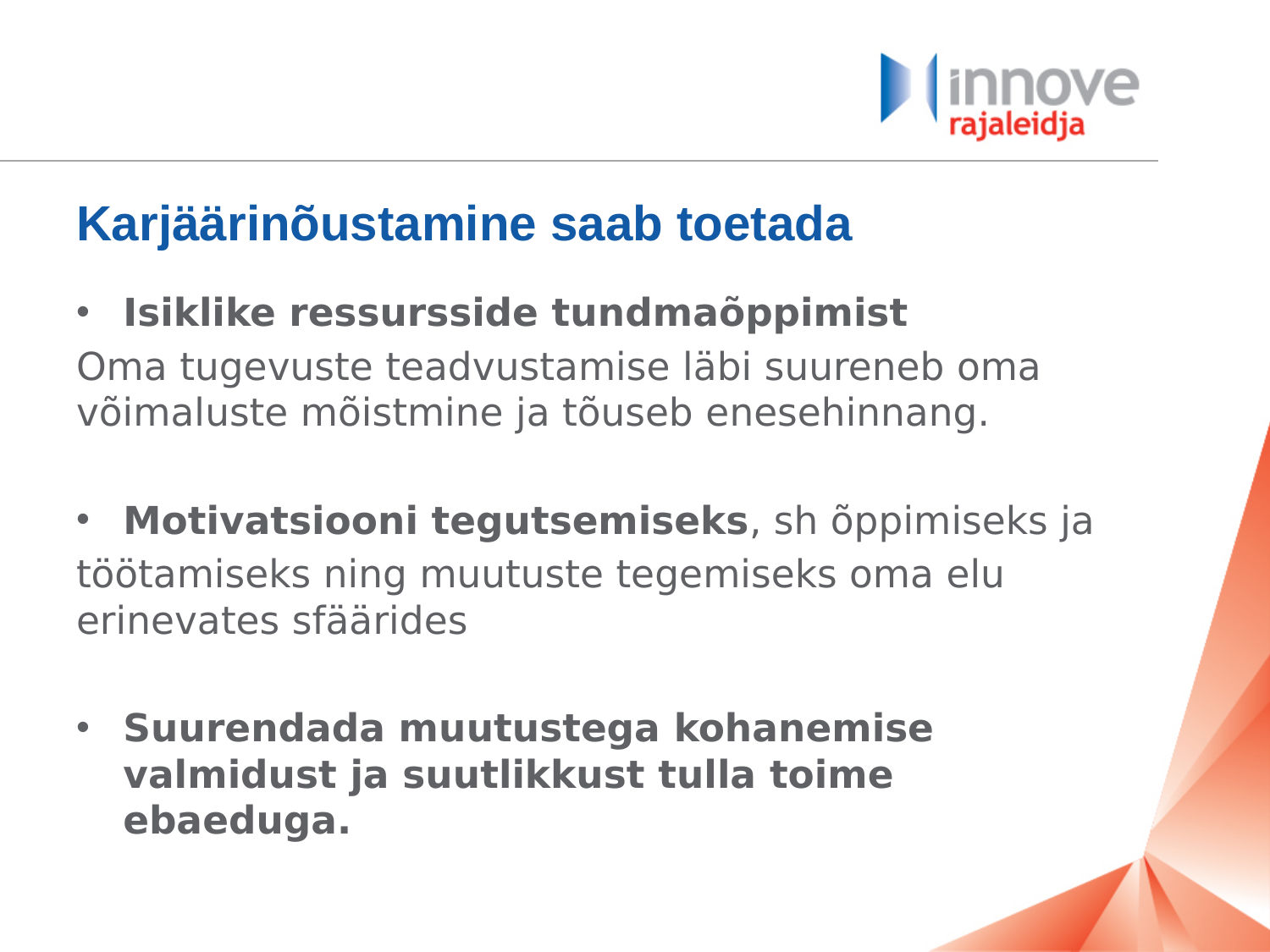

# Karjäärinõustamine saab toetada
Isiklike ressursside tundmaõppimist
Oma tugevuste teadvustamise läbi suureneb oma võimaluste mõistmine ja tõuseb enesehinnang.

Motivatsiooni tegutsemiseks, sh õppimiseks ja
töötamiseks ning muutuste tegemiseks oma elu erinevates sfäärides

Suurendada muutustega kohanemise valmidust ja suutlikkust tulla toime ebaeduga.